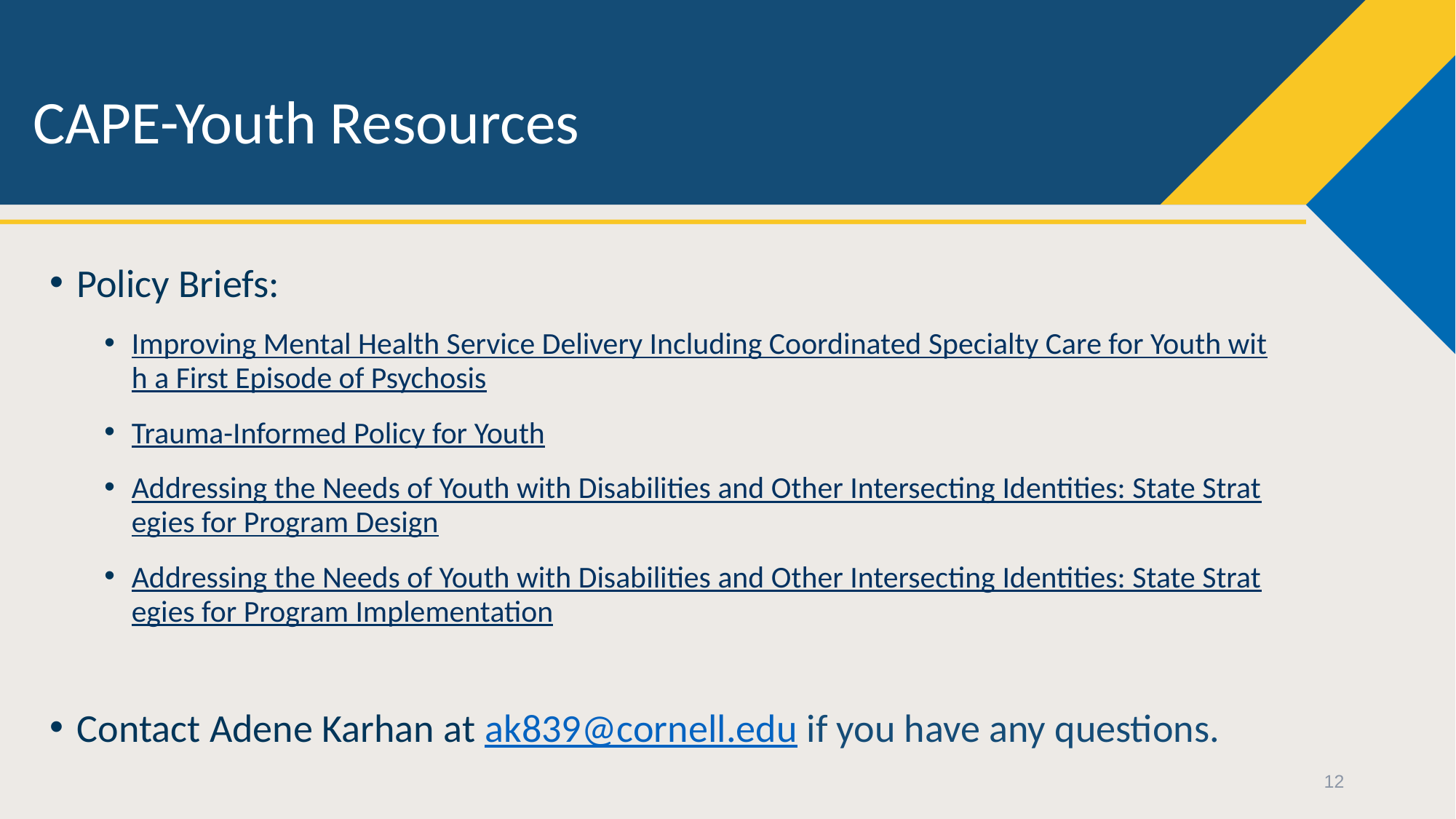

# CAPE-Youth Resources
Policy Briefs:
Improving Mental Health Service Delivery Including Coordinated Specialty Care for Youth with a First Episode of Psychosis
Trauma-Informed Policy for Youth
Addressing the Needs of Youth with Disabilities and Other Intersecting Identities: State Strategies for Program Design
Addressing the Needs of Youth with Disabilities and Other Intersecting Identities: State Strategies for Program Implementation

Contact Adene Karhan at ak839@cornell.edu if you have any questions.

12